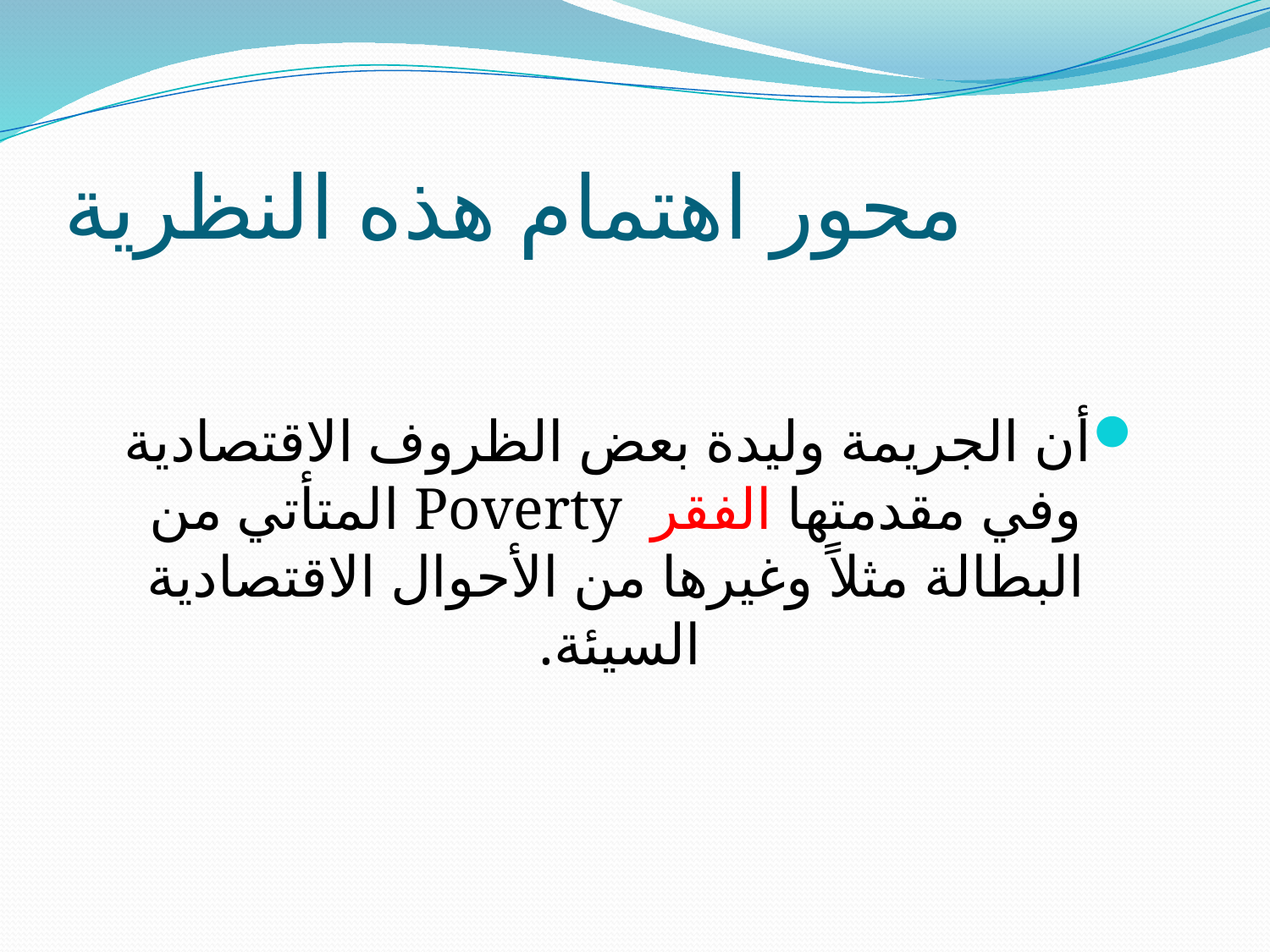

# محور اهتمام هذه النظرية

أن الجريمة وليدة بعض الظروف الاقتصادية وفي مقدمتها الفقر  Poverty المتأتي من البطالة مثلاً وغيرها من الأحوال الاقتصادية السيئة.